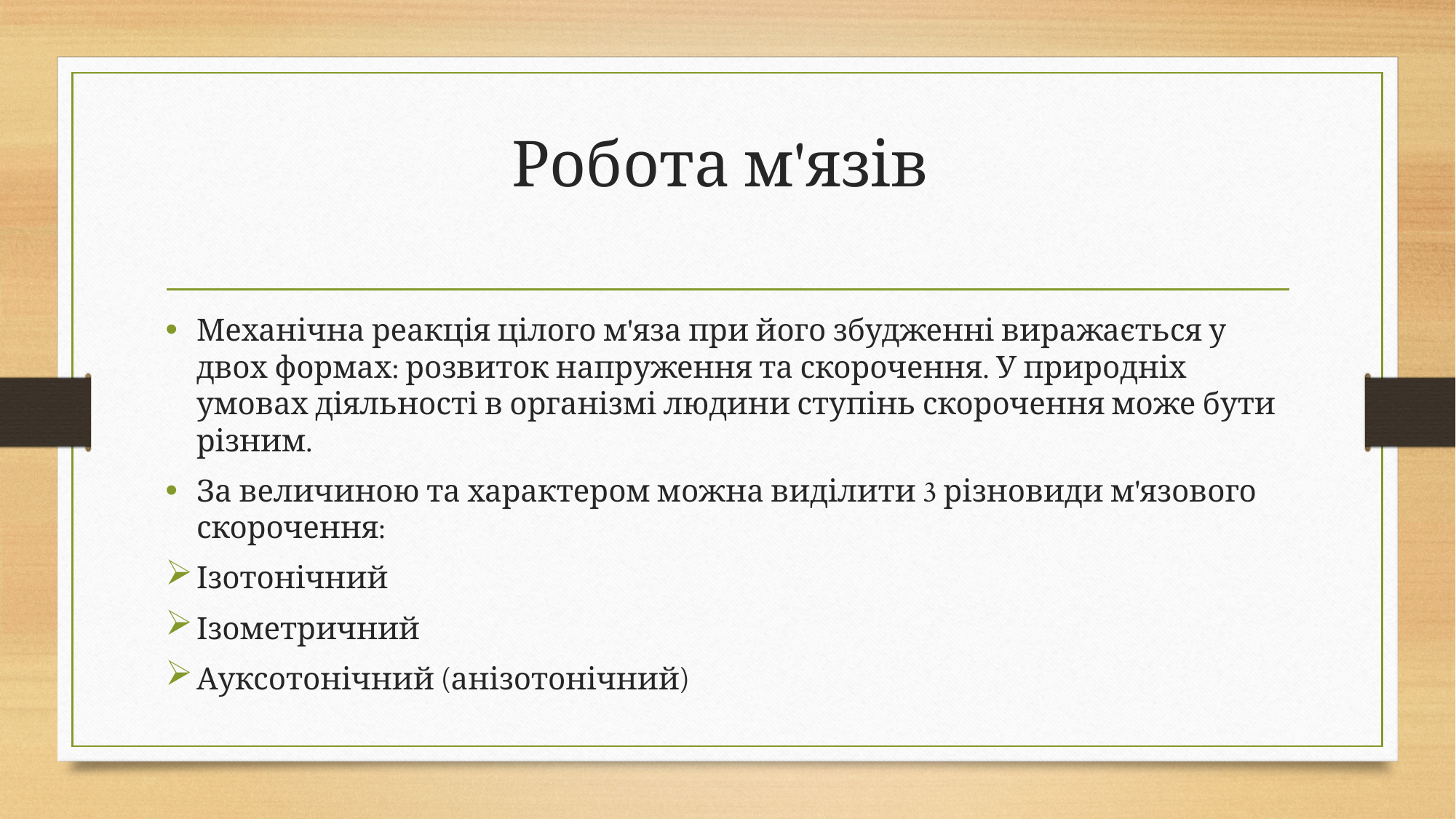

# Робота м'язів
Механічна реакція цілого м'яза при його збудженні виражається у двох формах: розвиток напруження та скорочення. У природніх умовах діяльності в організмі людини ступінь скорочення може бути різним.
За величиною та характером можна виділити 3 різновиди м'язового скорочення:
Ізотонічний
Ізометричний
Ауксотонічний (анізотонічний)